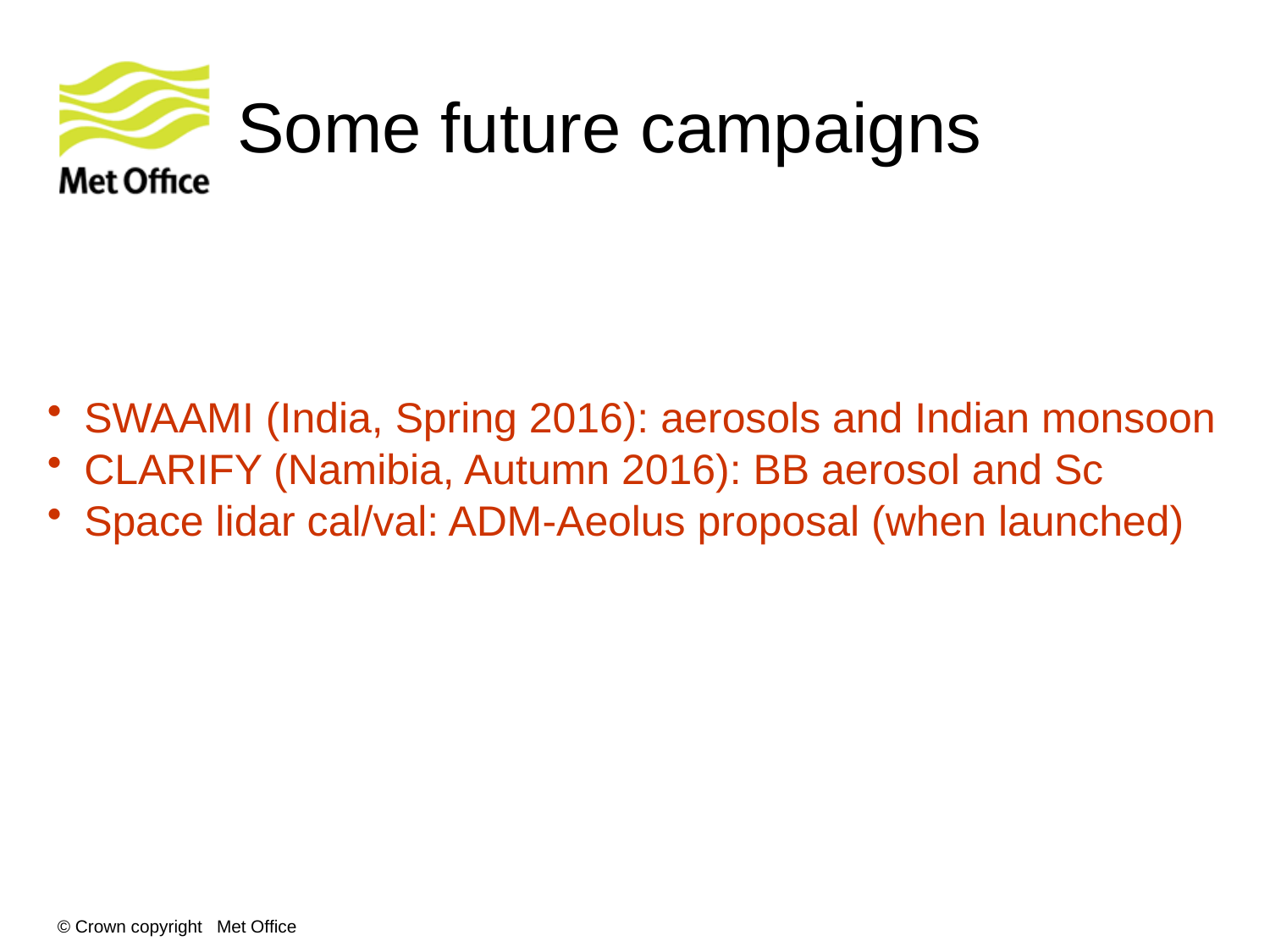

Some future campaigns
SWAAMI (India, Spring 2016): aerosols and Indian monsoon
CLARIFY (Namibia, Autumn 2016): BB aerosol and Sc
Space lidar cal/val: ADM-Aeolus proposal (when launched)